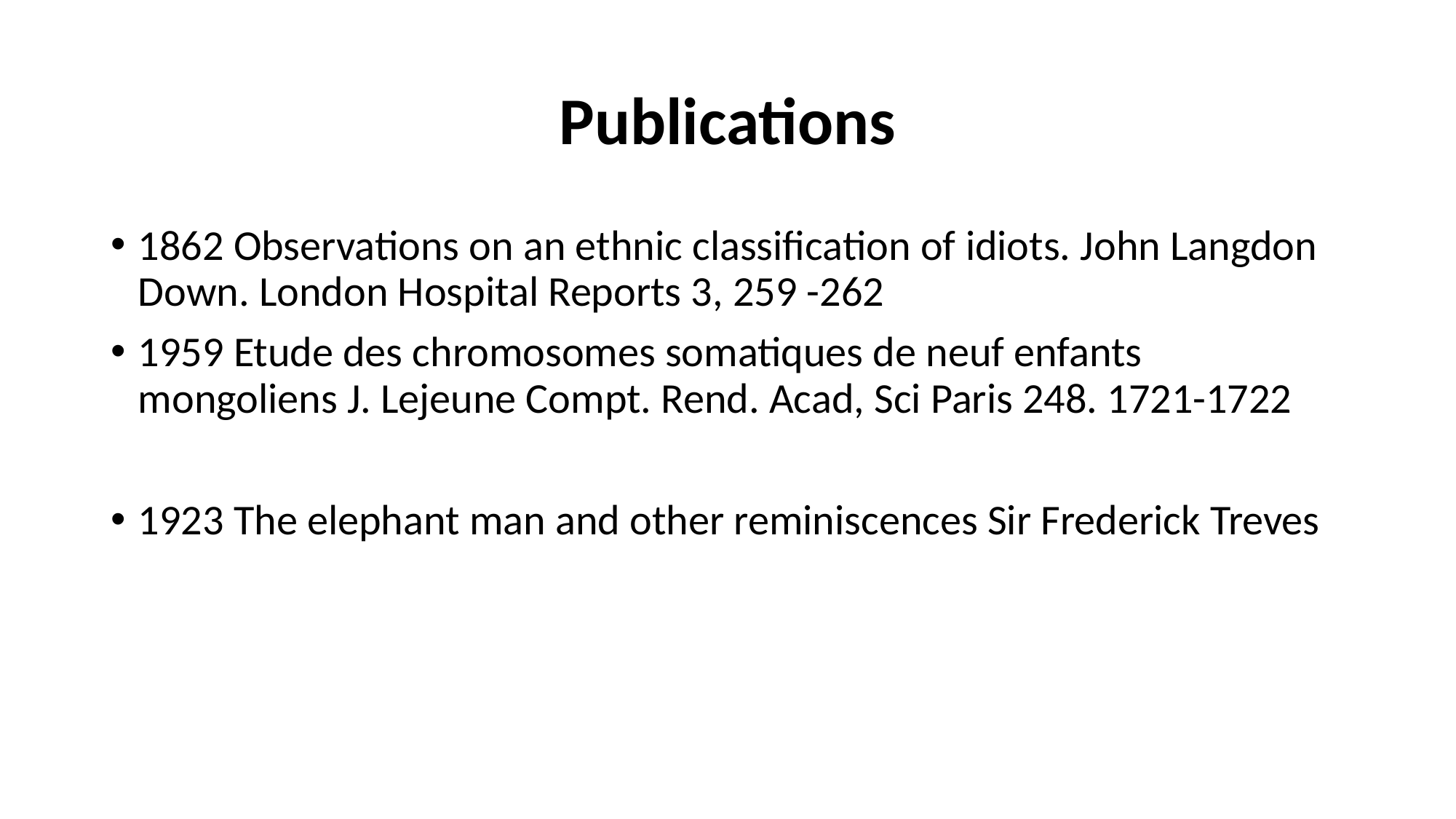

# Publications
1862 Observations on an ethnic classification of idiots. John Langdon Down. London Hospital Reports 3, 259 -262
1959 Etude des chromosomes somatiques de neuf enfants mongoliens J. Lejeune Compt. Rend. Acad, Sci Paris 248. 1721-1722

1923 The elephant man and other reminiscences Sir Frederick Treves